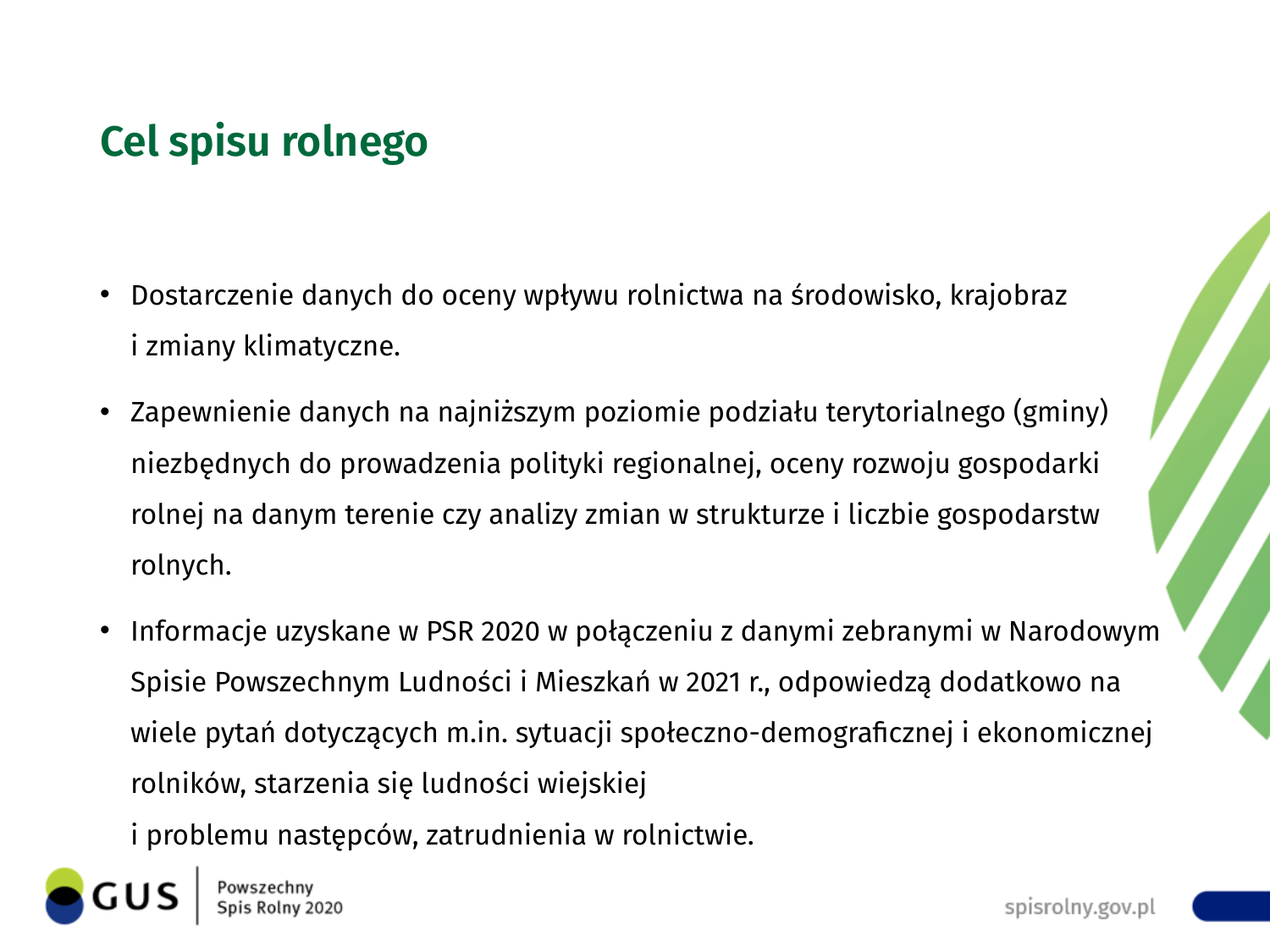

# Cel spisu rolnego
Dostarczenie danych do oceny wpływu rolnictwa na środowisko, krajobraz
i zmiany klimatyczne.
Zapewnienie danych na najniższym poziomie podziału terytorialnego (gminy) niezbędnych do prowadzenia polityki regionalnej, oceny rozwoju gospodarki rolnej na danym terenie czy analizy zmian w strukturze i liczbie gospodarstw rolnych.
Informacje uzyskane w PSR 2020 w połączeniu z danymi zebranymi w Narodowym Spisie Powszechnym Ludności i Mieszkań w 2021 r., odpowiedzą dodatkowo na wiele pytań dotyczących m.in. sytuacji społeczno-demograficznej i ekonomicznej rolników, starzenia się ludności wiejskiej
i problemu następców, zatrudnienia w rolnictwie.